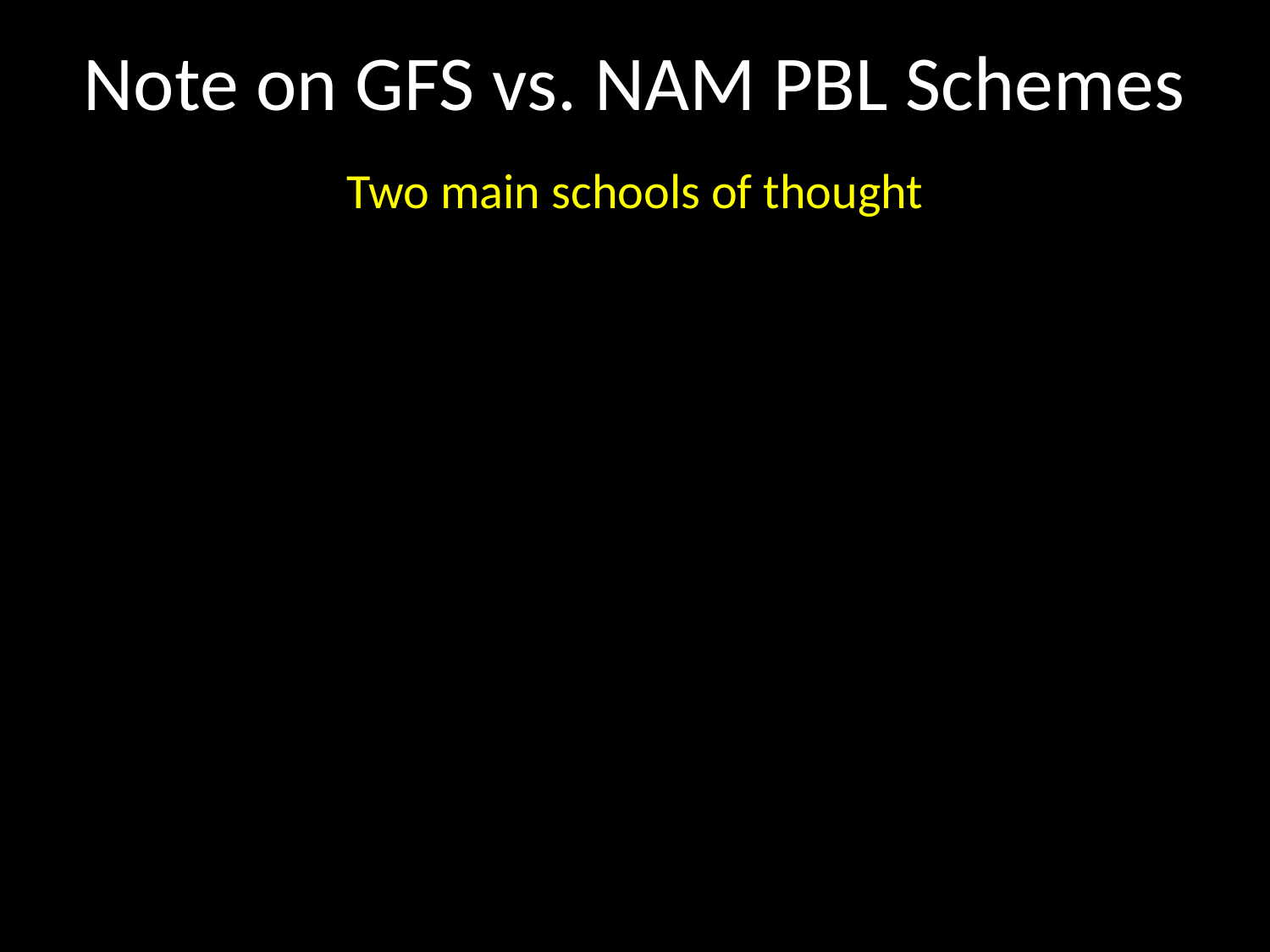

# Note on GFS vs. NAM PBL Schemes
Two main schools of thought